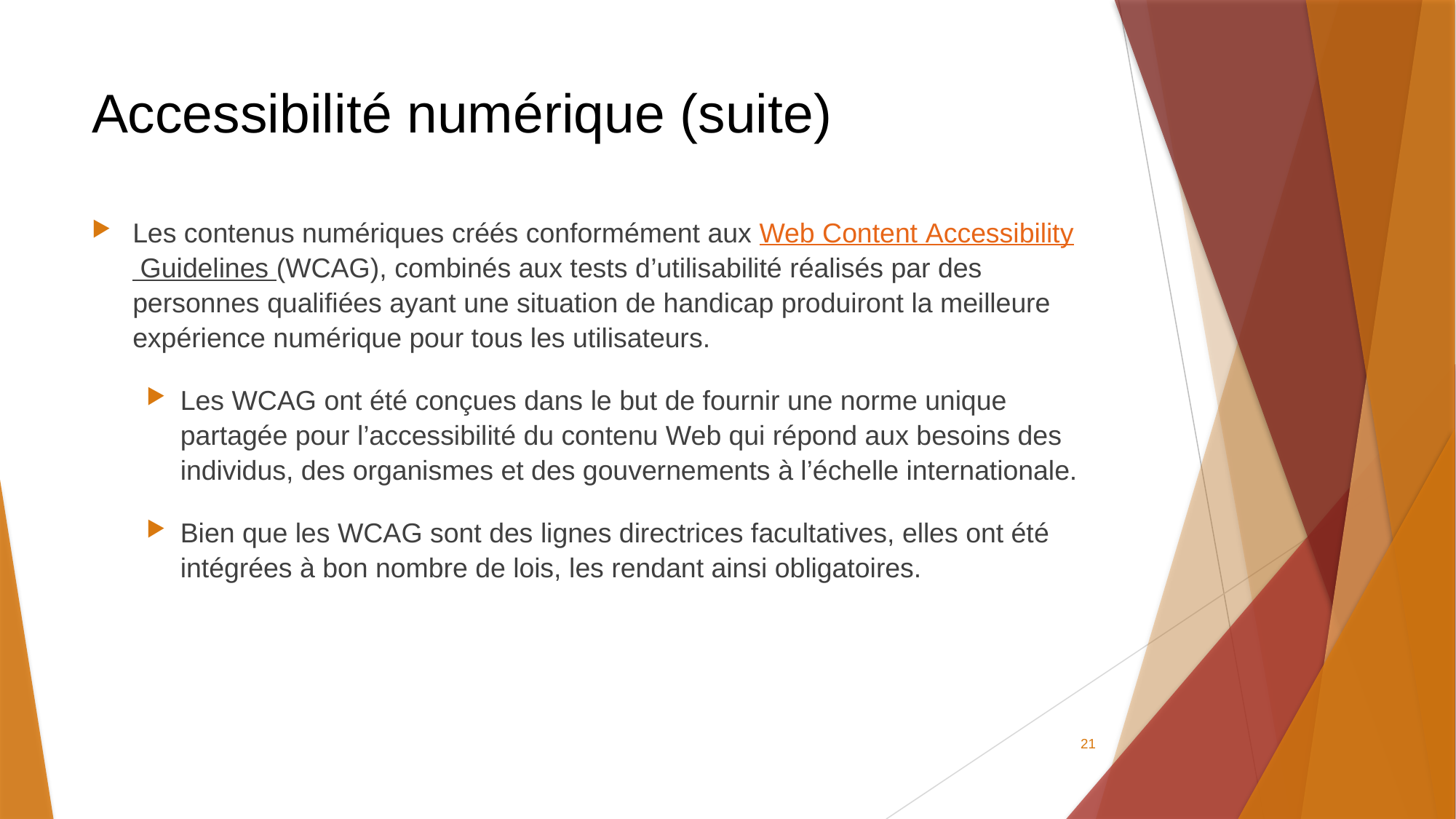

# Accessibilité numérique (suite)
Les contenus numériques créés conformément aux Web Content Accessibility Guidelines (WCAG), combinés aux tests d’utilisabilité réalisés par des personnes qualifiées ayant une situation de handicap produiront la meilleure expérience numérique pour tous les utilisateurs.
Les WCAG ont été conçues dans le but de fournir une norme unique partagée pour l’accessibilité du contenu Web qui répond aux besoins des individus, des organismes et des gouvernements à l’échelle internationale.
Bien que les WCAG sont des lignes directrices facultatives, elles ont été intégrées à bon nombre de lois, les rendant ainsi obligatoires.
21